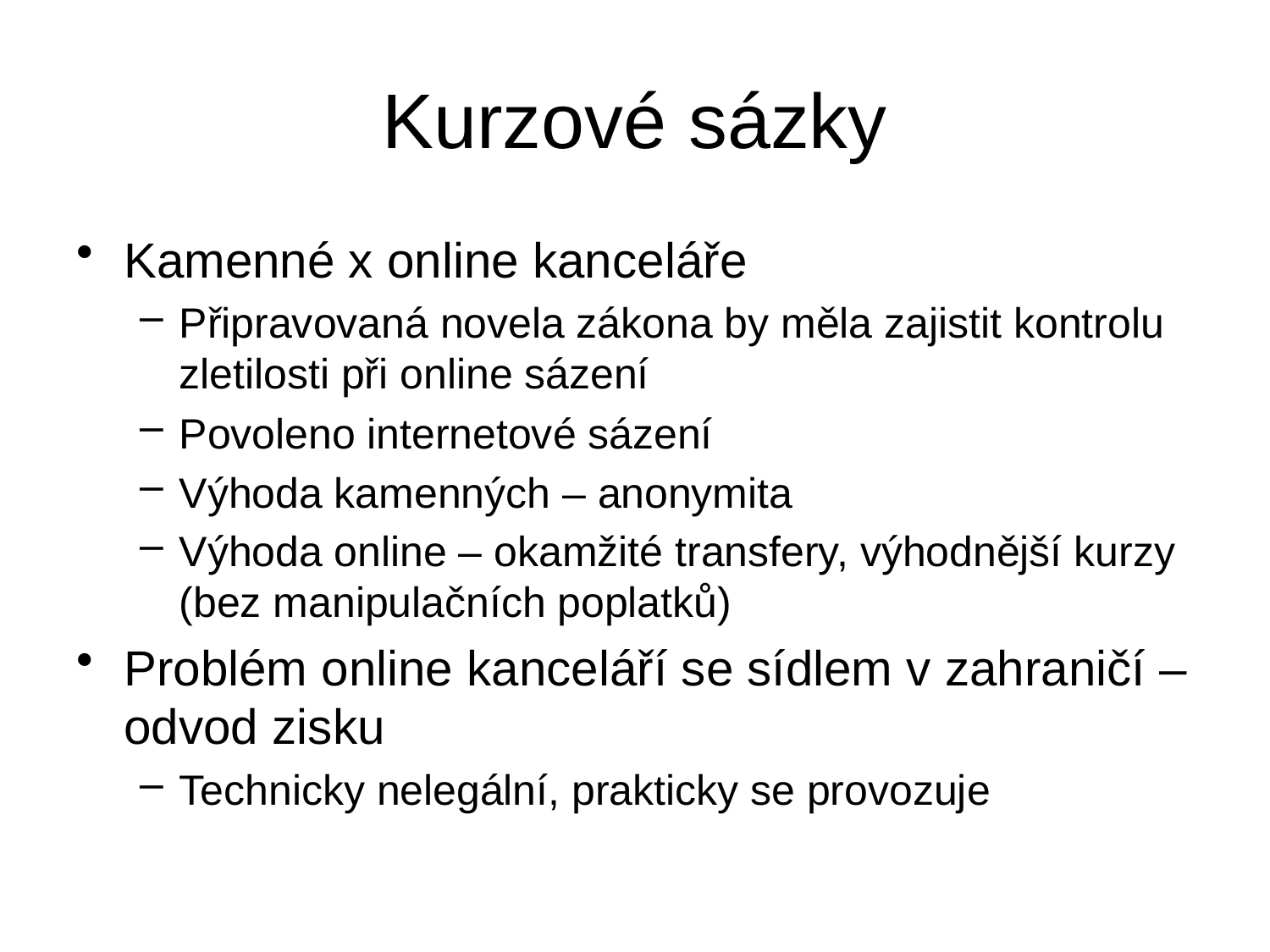

# Kurzové sázky
Kamenné x online kanceláře
Připravovaná novela zákona by měla zajistit kontrolu zletilosti při online sázení
Povoleno internetové sázení
Výhoda kamenných – anonymita
Výhoda online – okamžité transfery, výhodnější kurzy (bez manipulačních poplatků)
Problém online kanceláří se sídlem v zahraničí – odvod zisku
Technicky nelegální, prakticky se provozuje